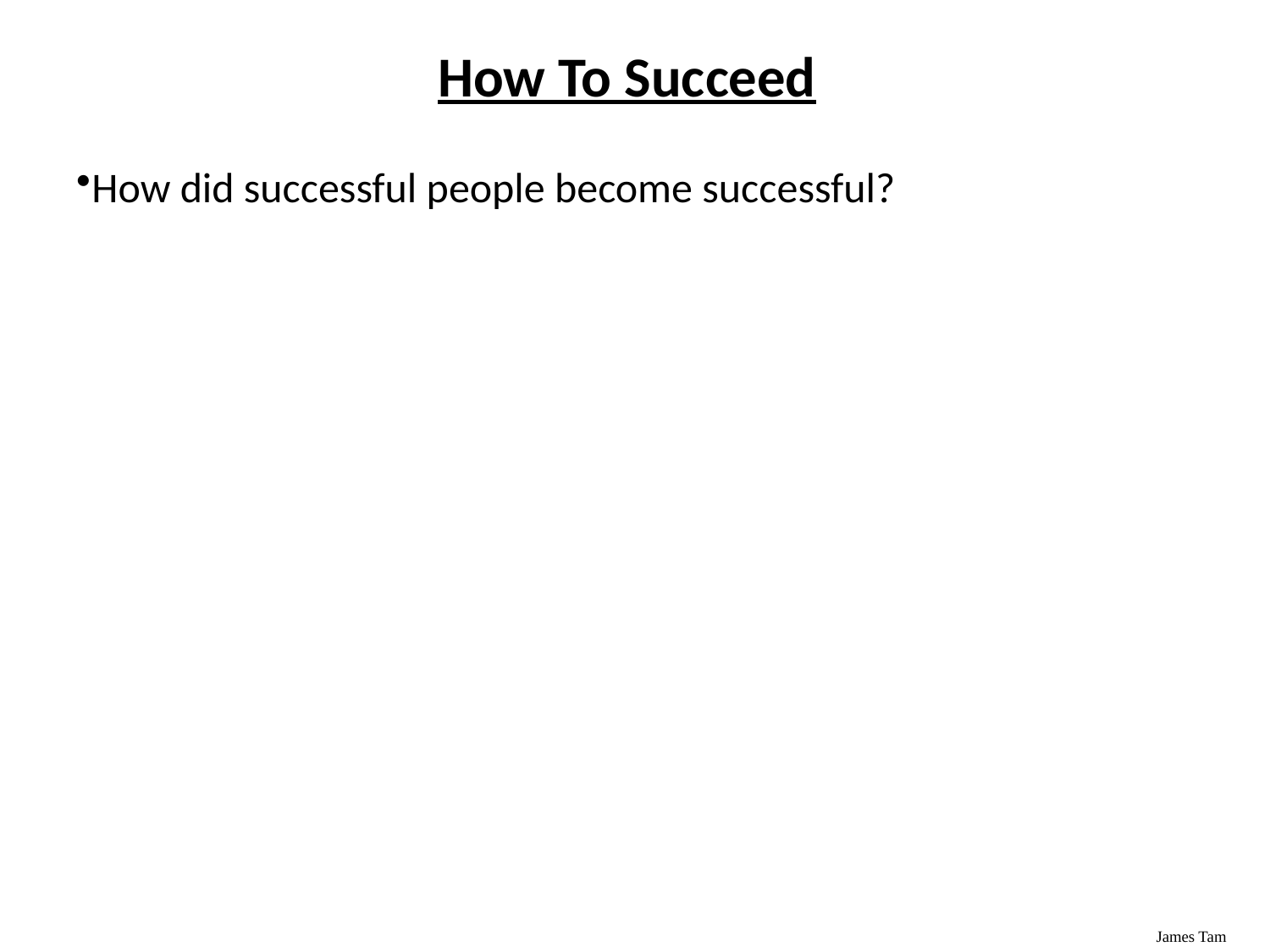

How To Succeed
How did successful people become successful?